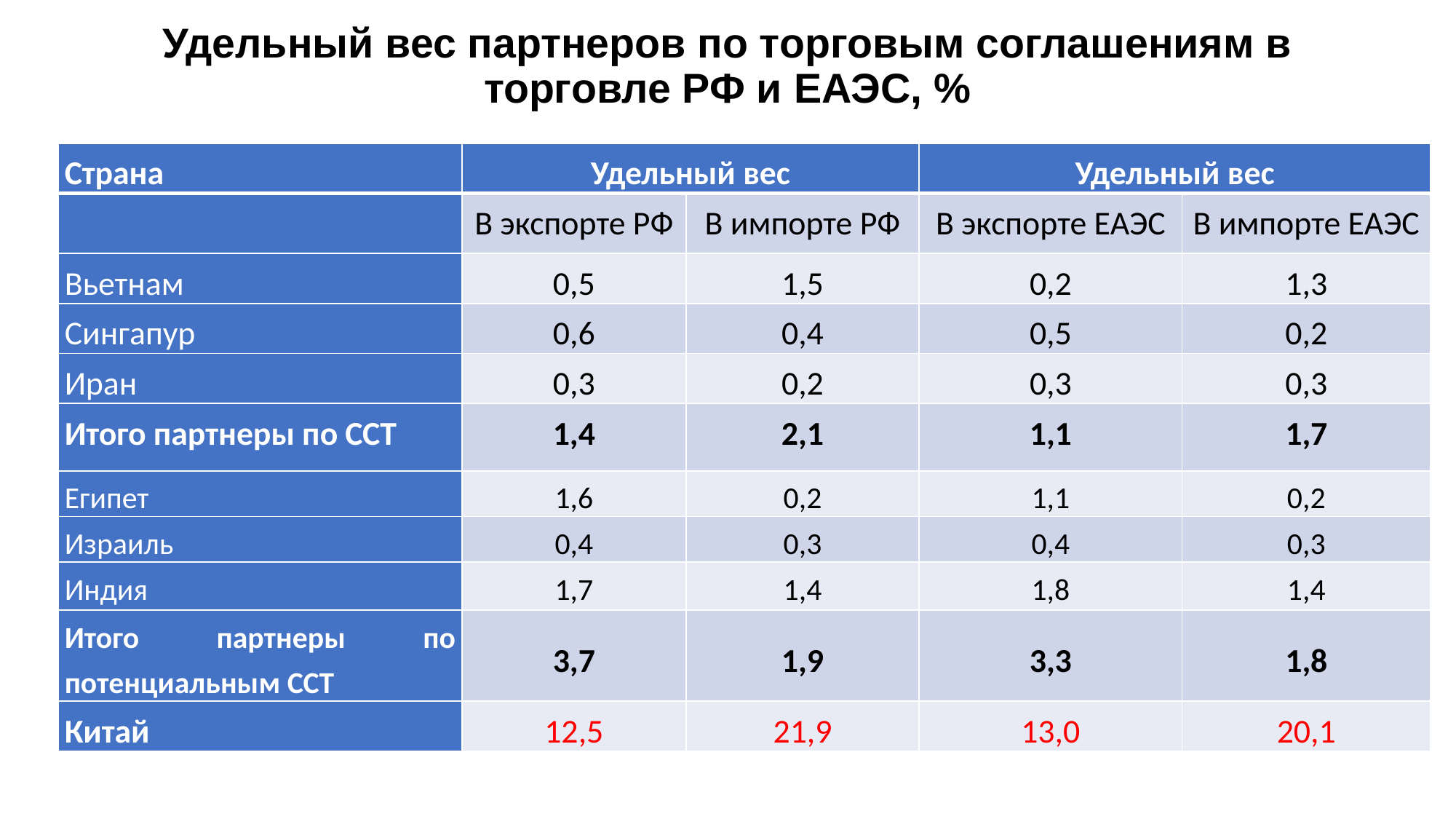

# Удельный вес партнеров по торговым соглашениям в торговле РФ и ЕАЭС, %
| Страна | Удельный вес |  | Удельный вес |  |
| --- | --- | --- | --- | --- |
|  | В экспорте РФ | В импорте РФ | В экспорте ЕАЭС | В импорте ЕАЭС |
| Вьетнам | 0,5 | 1,5 | 0,2 | 1,3 |
| Сингапур | 0,6 | 0,4 | 0,5 | 0,2 |
| Иран | 0,3 | 0,2 | 0,3 | 0,3 |
| Итого партнеры по ССТ | 1,4 | 2,1 | 1,1 | 1,7 |
| Египет | 1,6 | 0,2 | 1,1 | 0,2 |
| Израиль | 0,4 | 0,3 | 0,4 | 0,3 |
| Индия | 1,7 | 1,4 | 1,8 | 1,4 |
| Итого партнеры по потенциальным ССТ | 3,7 | 1,9 | 3,3 | 1,8 |
| Китай | 12,5 | 21,9 | 13,0 | 20,1 |